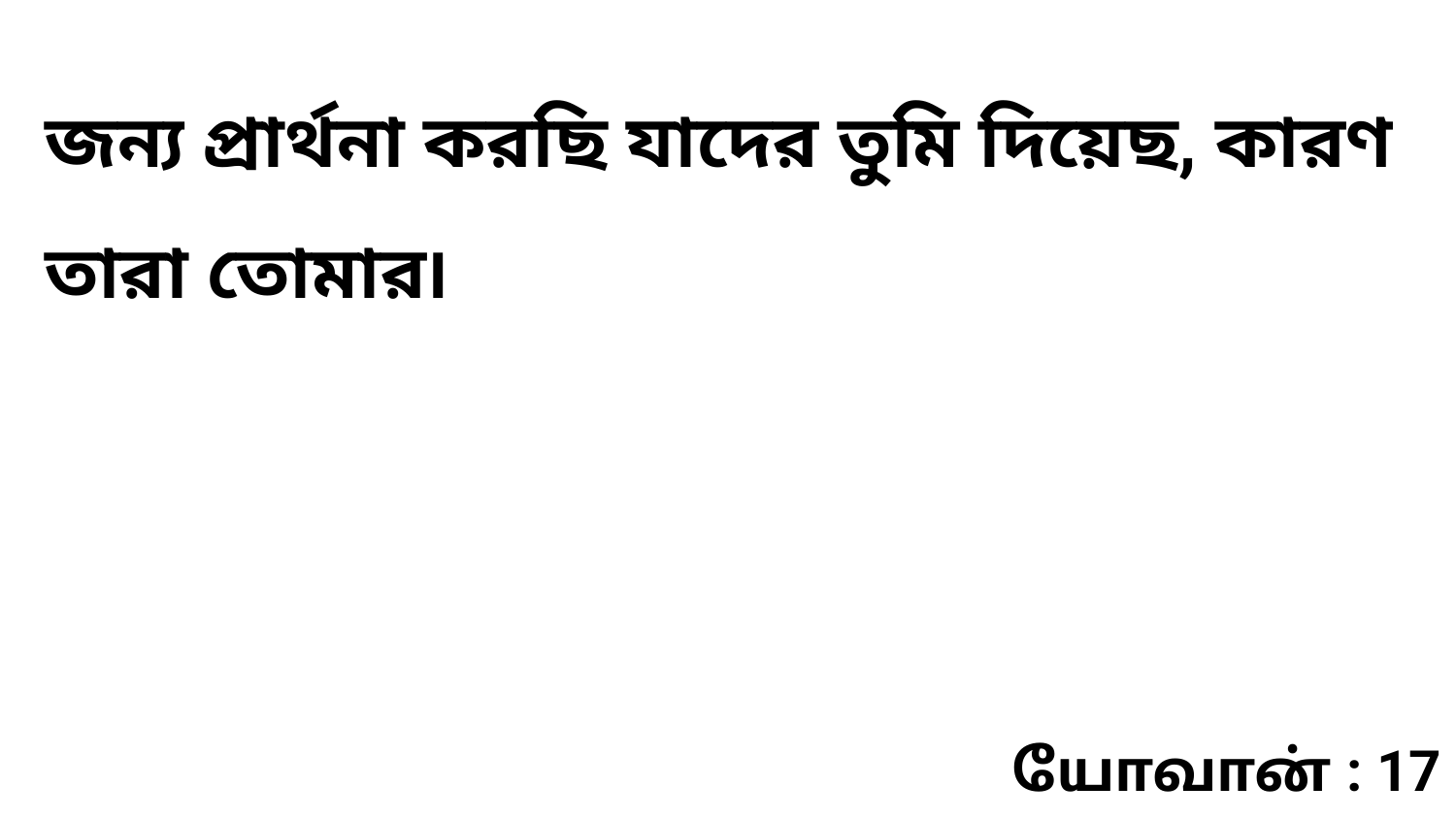

জন্য প্রার্থনা করছি যাদের তুমি দিয়েছ, কারণ তারা তোমার৷
யோவான் : 17